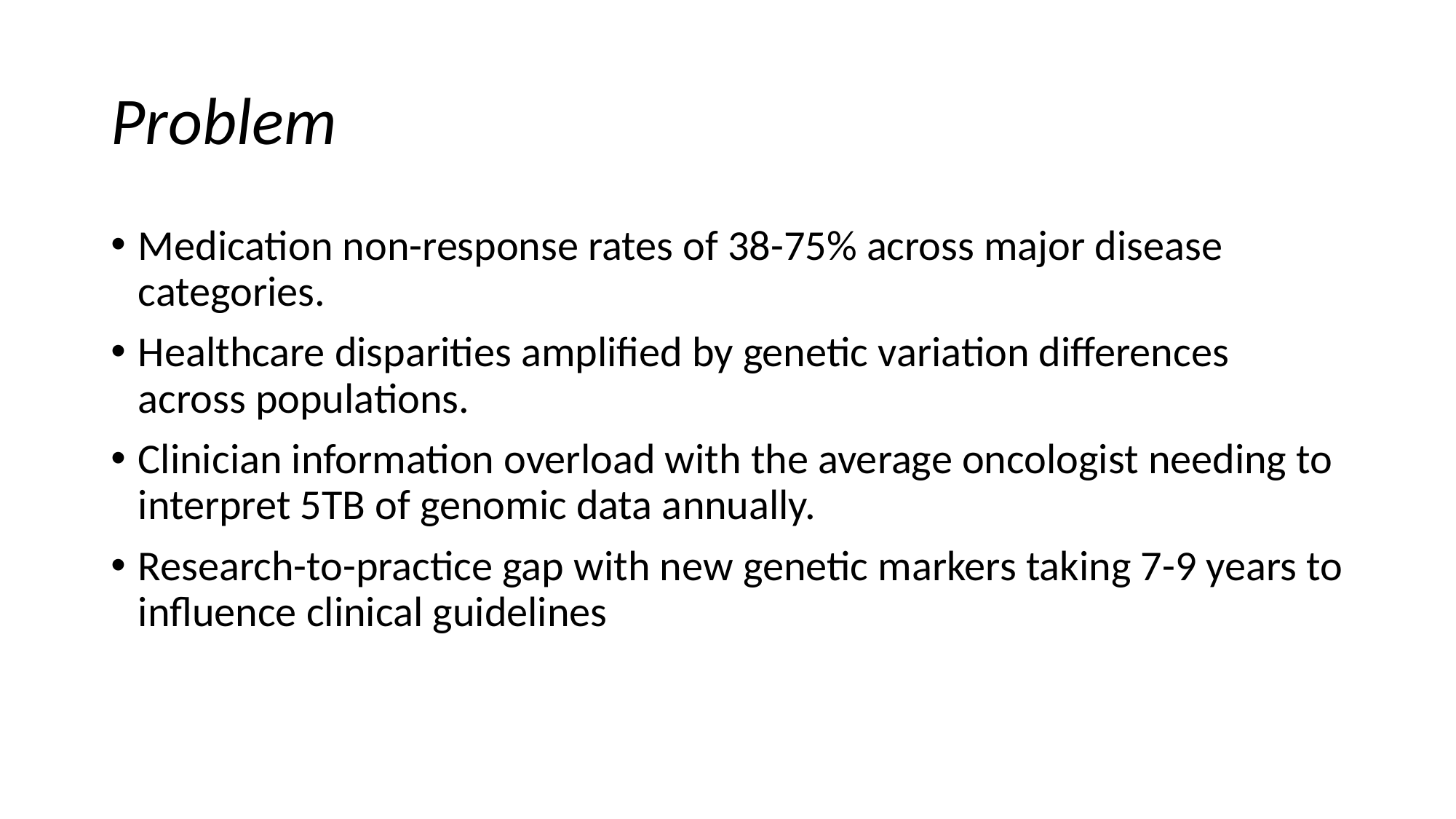

# Problem
Medication non-response rates of 38-75% across major disease categories.
Healthcare disparities amplified by genetic variation differences across populations.
Clinician information overload with the average oncologist needing to interpret 5TB of genomic data annually.
Research-to-practice gap with new genetic markers taking 7-9 years to influence clinical guidelines